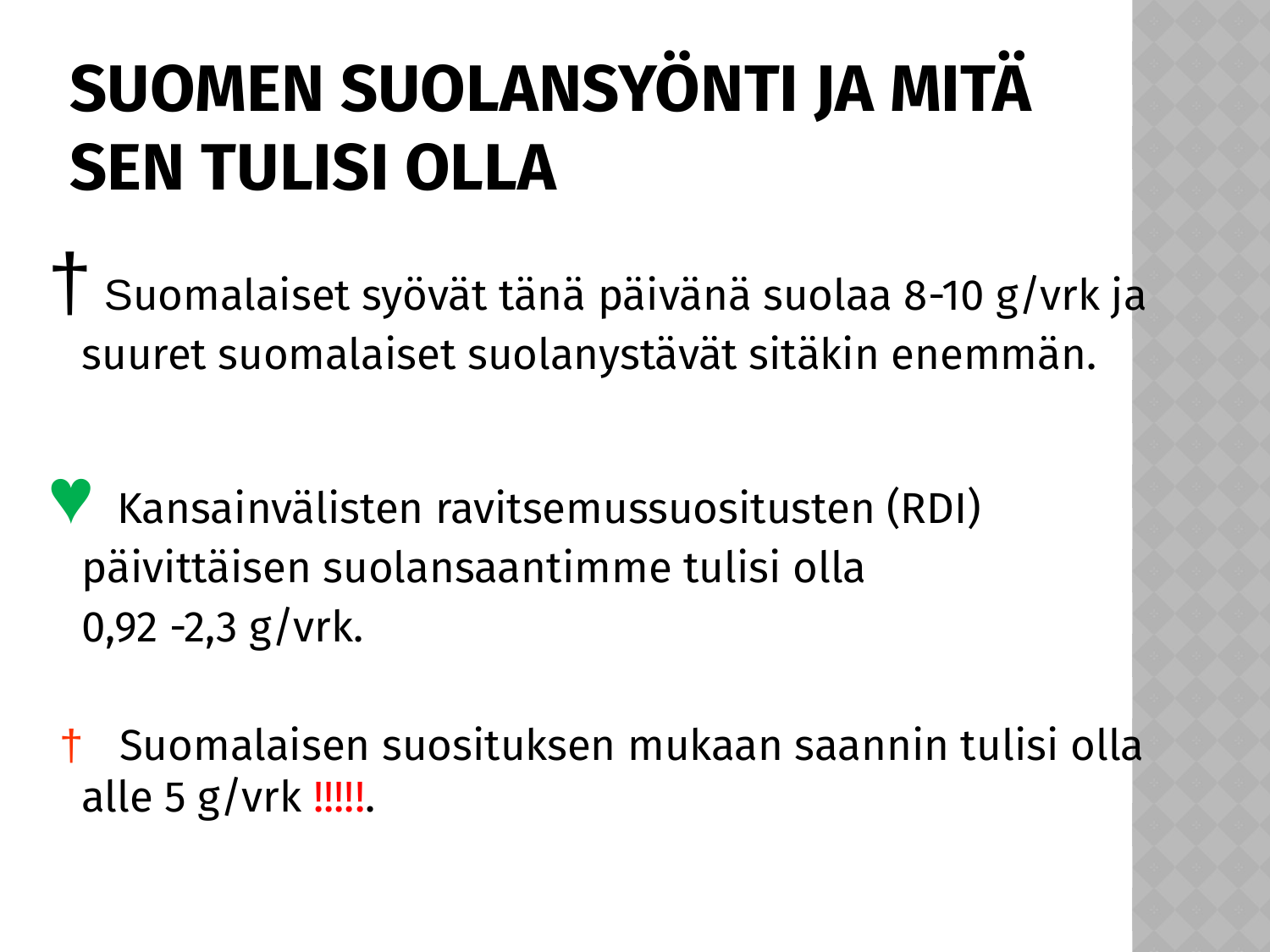

# Suomen suolansyönti ja mitä sen tulisi olla
† Suomalaiset syövät tänä päivänä suolaa 8-10 g/vrk ja suuret suomalaiset suolanystävät sitäkin enemmän.

♥  Kansainvälisten ravitsemussuositusten (RDI) päivittäisen suolansaantimme tulisi olla
   0,92 -2,3 g/vrk.

 †   Suomalaisen suosituksen mukaan saannin tulisi olla alle 5 g/vrk !!!!!.